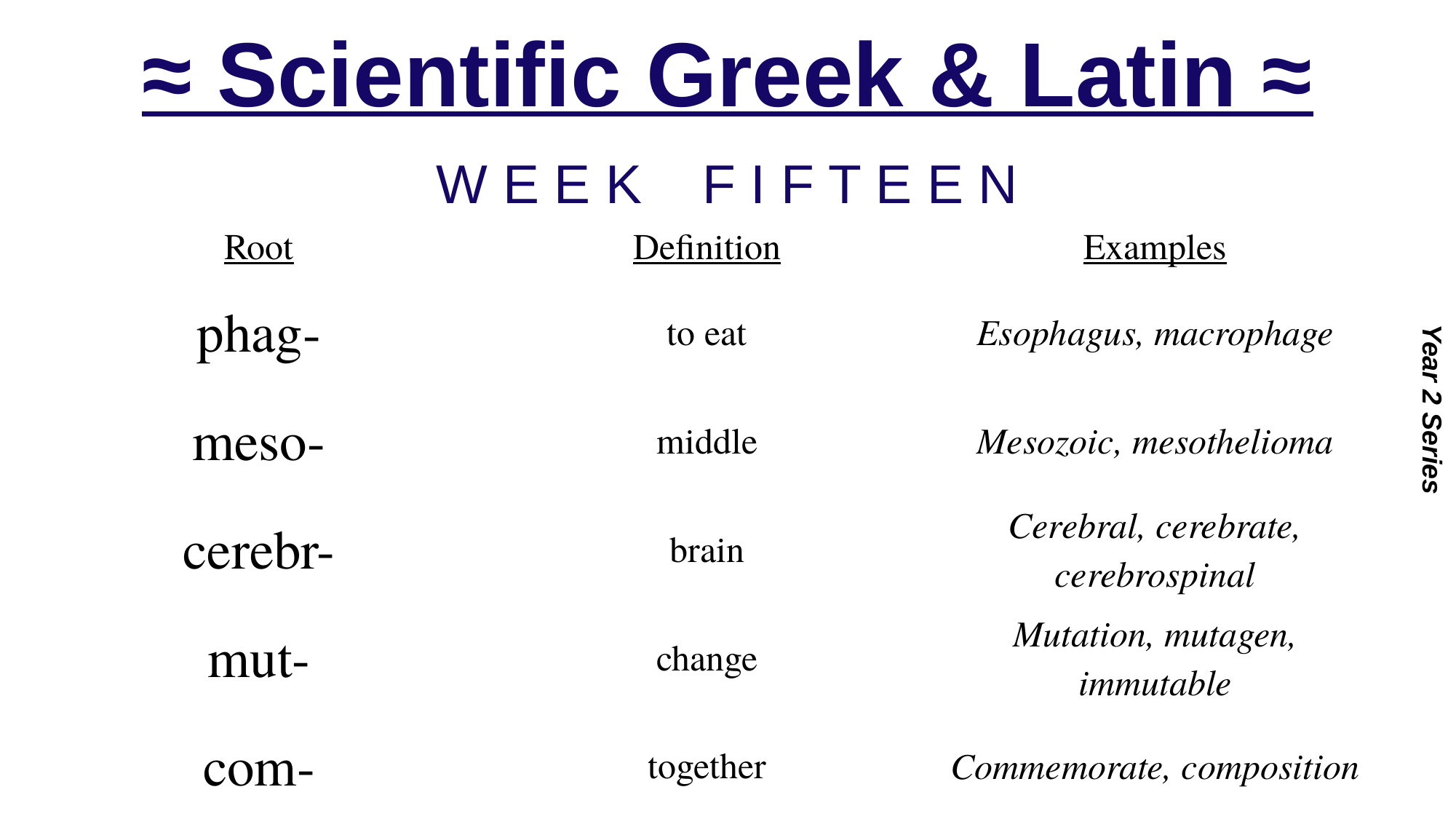

# ≈ Scientific Greek & Latin ≈
Year 2 Series
W E E K    F I F T E E N
| Root | Definition | Examples |
| --- | --- | --- |
| phag- | to eat | Esophagus, macrophage |
| meso- | middle | Mesozoic, mesothelioma |
| cerebr- | brain | Cerebral, cerebrate, cerebrospinal |
| mut- | change | Mutation, mutagen, immutable |
| com- | together | Commemorate, composition |